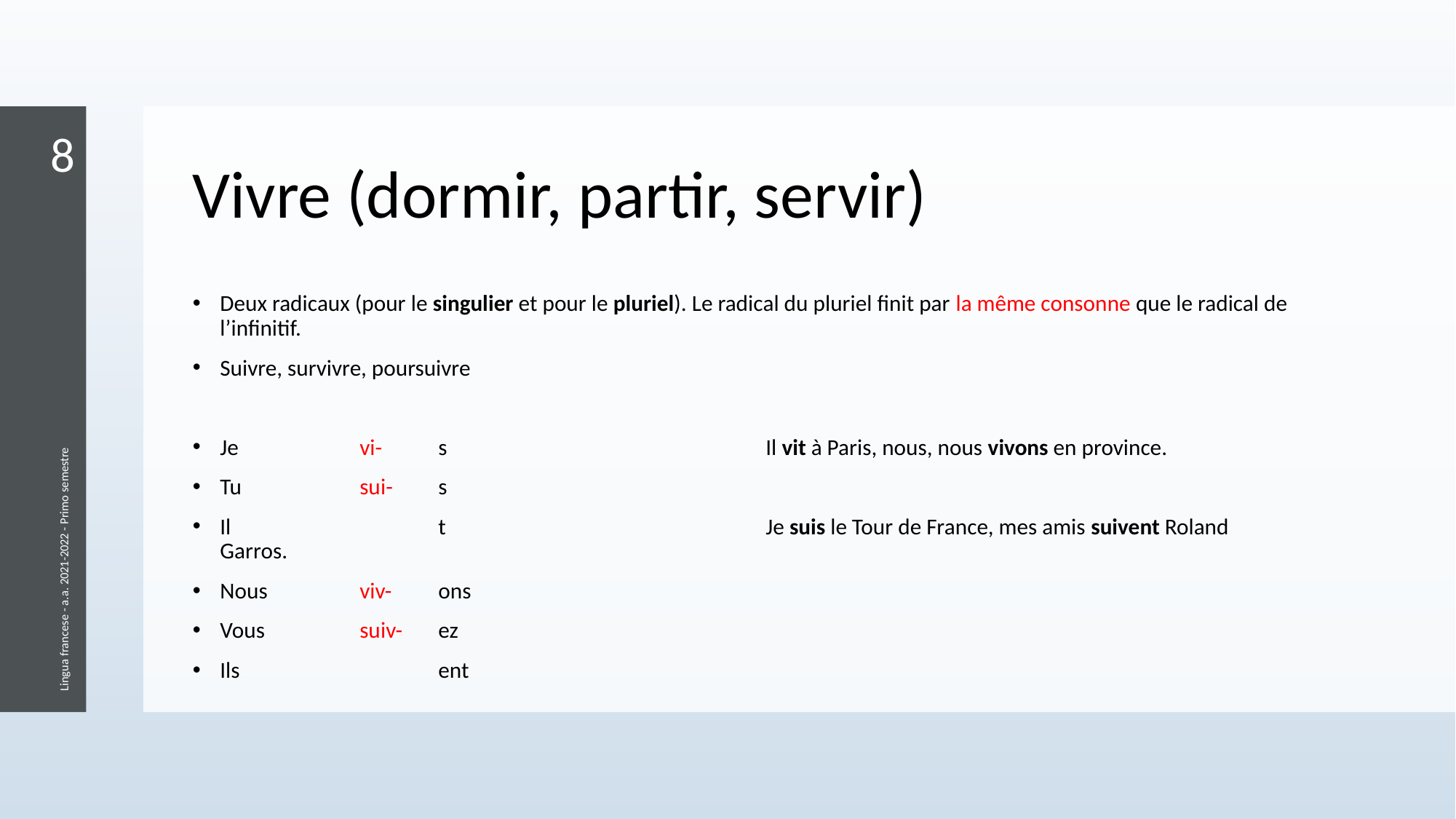

8
# Vivre (dormir, partir, servir)
Deux radicaux (pour le singulier et pour le pluriel). Le radical du pluriel finit par la même consonne que le radical de l’infinitif.
Suivre, survivre, poursuivre

Je 	      vi-	s			Il vit à Paris, nous, nous vivons en province.
Tu	      sui-	s
Il            		t			Je suis le Tour de France, mes amis suivent Roland Garros.
Nous      	      viv-	ons
Vous	      suiv-	ez
Ils		ent

Lingua francese - a.a. 2021-2022 - Primo semestre